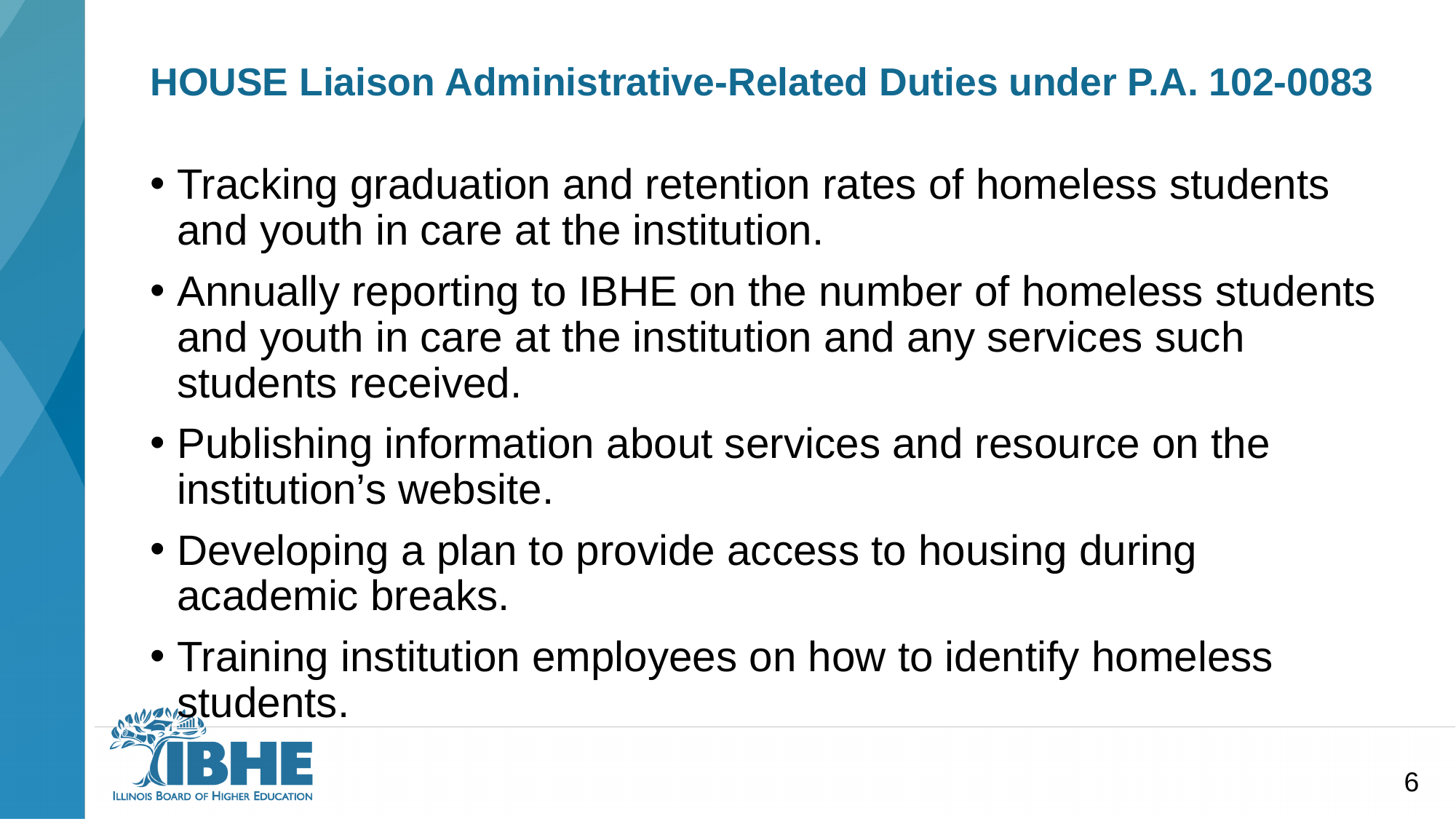

# HOUSE Liaison Administrative-Related Duties under P.A. 102-0083
Tracking graduation and retention rates of homeless students and youth in care at the institution.
Annually reporting to IBHE on the number of homeless students and youth in care at the institution and any services such students received.
Publishing information about services and resource on the institution’s website.
Developing a plan to provide access to housing during academic breaks.
Training institution employees on how to identify homeless students.
6